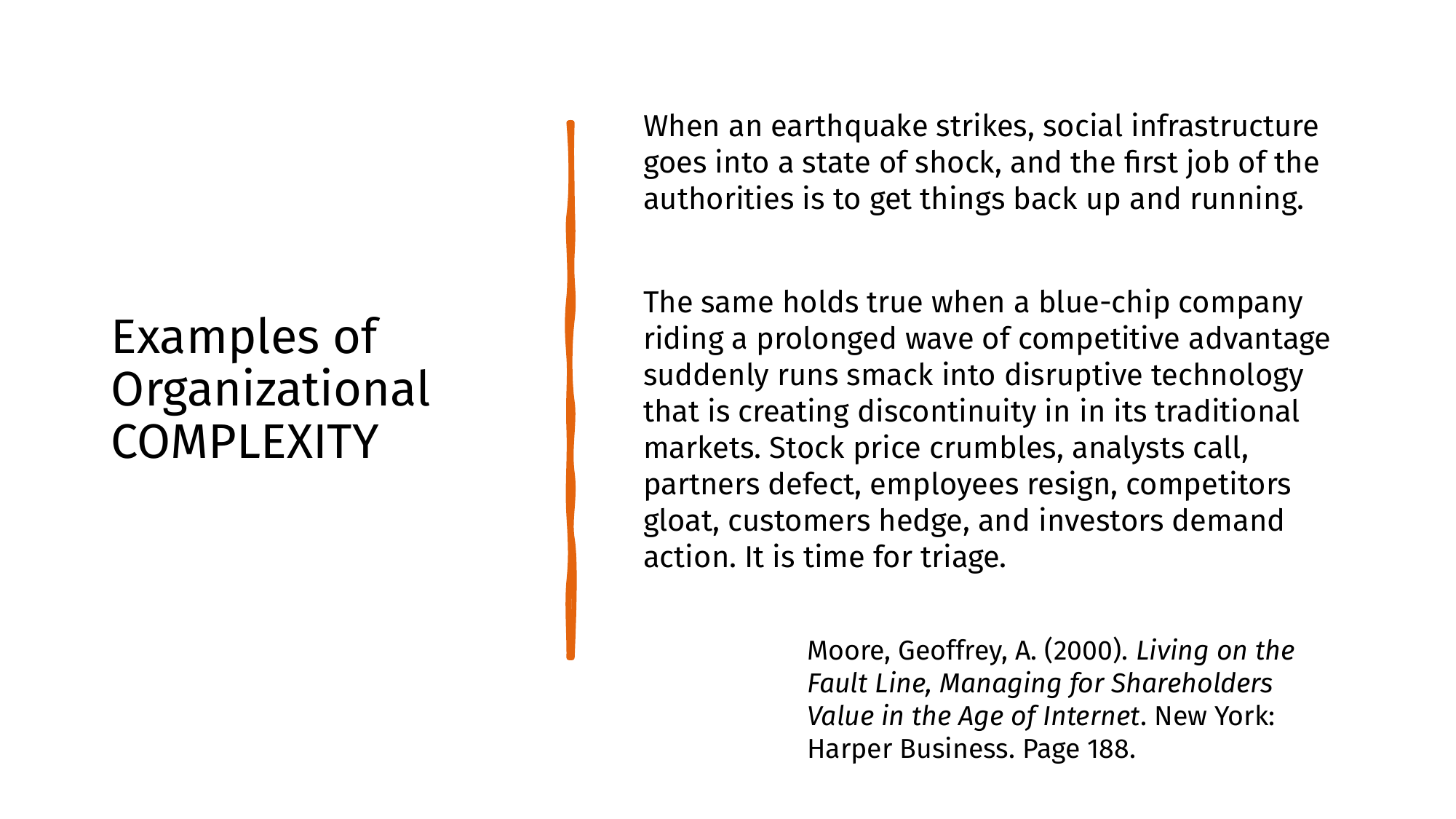

# Examples of Organizational COMPLEXITY

When an earthquake strikes, social infrastructure goes into a state of shock, and the first job of the authorities is to get things back up and running.

The same holds true when a blue-chip company riding a prolonged wave of competitive advantage suddenly runs smack into disruptive technology that is creating discontinuity in in its traditional markets. Stock price crumbles, analysts call, partners defect, employees resign, competitors gloat, customers hedge, and investors demand action. It is time for triage.

Moore, Geoffrey, A. (2000). Living on the Fault Line, Managing for Shareholders Value in the Age of Internet. New York: Harper Business. Page 188.